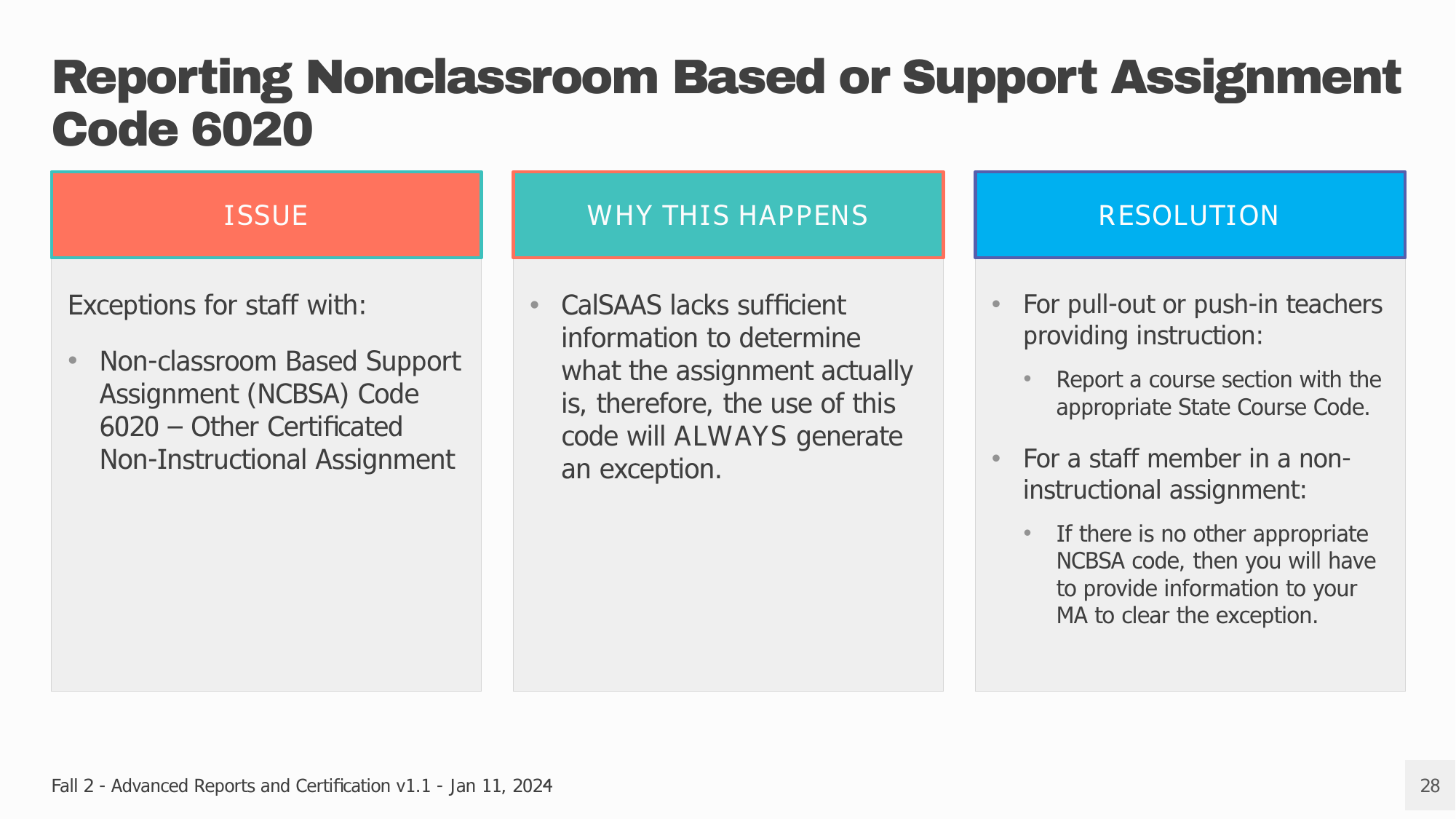

# Reporting Nonclassroom Based or Support Assignment Code 6020
ISSUE
WHY THIS HAPPENS
RESOLUTION
Exceptions for staff with:
Non-classroom Based Support Assignment (NCBSA) Code 6020 – Other Certificated Non-Instructional Assignment
CalSAAS lacks sufficient information to determine what the assignment actually is, therefore, the use of this code will ALWAYS generate an exception.
For pull-out or push-in teachers providing instruction:
Report a course section with the appropriate State Course Code.
For a staff member in a non-instructional assignment:
If there is no other appropriate NCBSA code, then you will have to provide information to your MA to clear the exception.
Fall 2 - Advanced Reports and Certification v1.1 - Jan 11, 2024
28